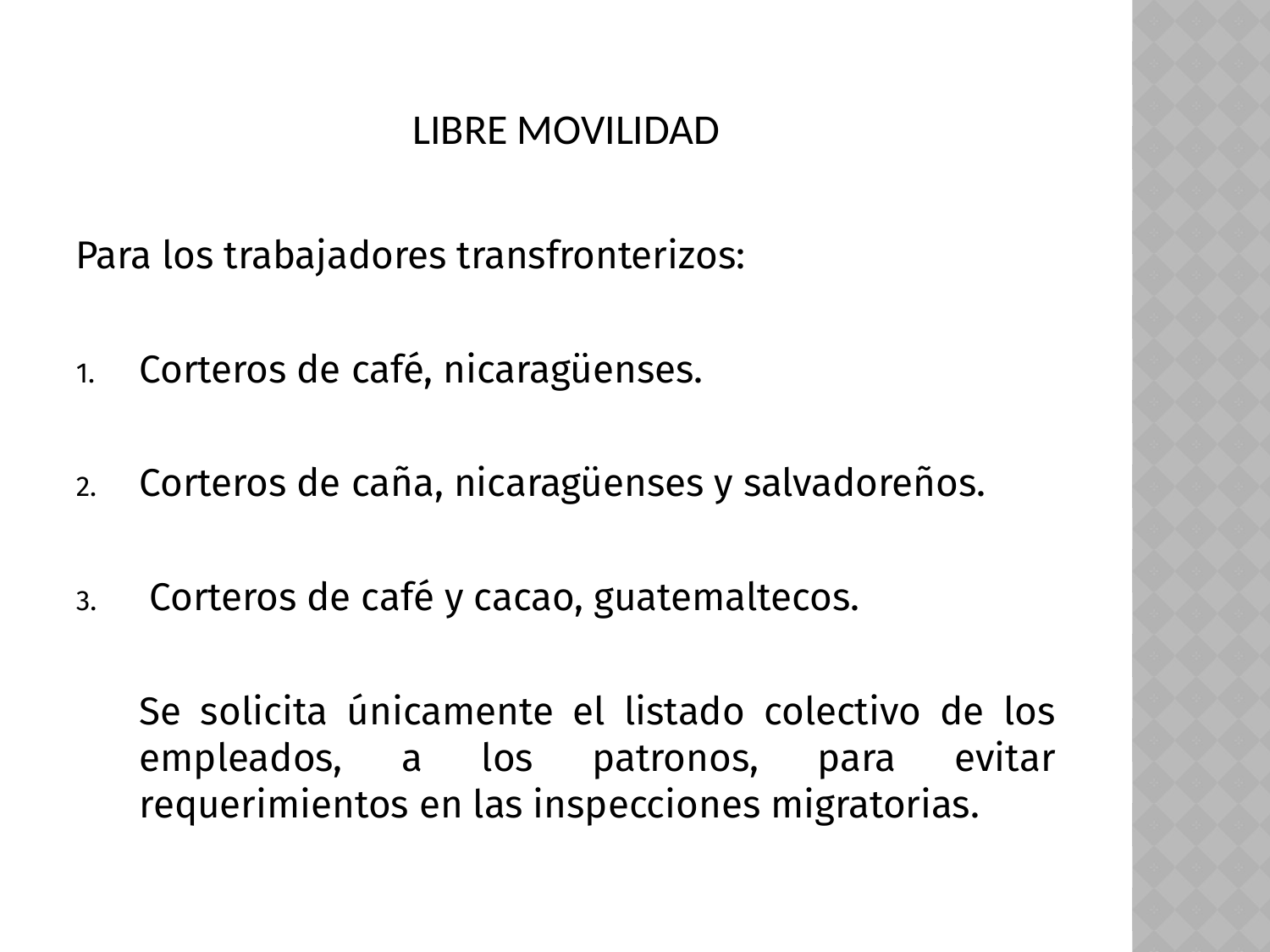

# Libre movilidad
Para los trabajadores transfronterizos:

Corteros de café, nicaragüenses.

Corteros de caña, nicaragüenses y salvadoreños.

 Corteros de café y cacao, guatemaltecos.

	Se solicita únicamente el listado colectivo de los empleados, a los patronos, para evitar requerimientos en las inspecciones migratorias.